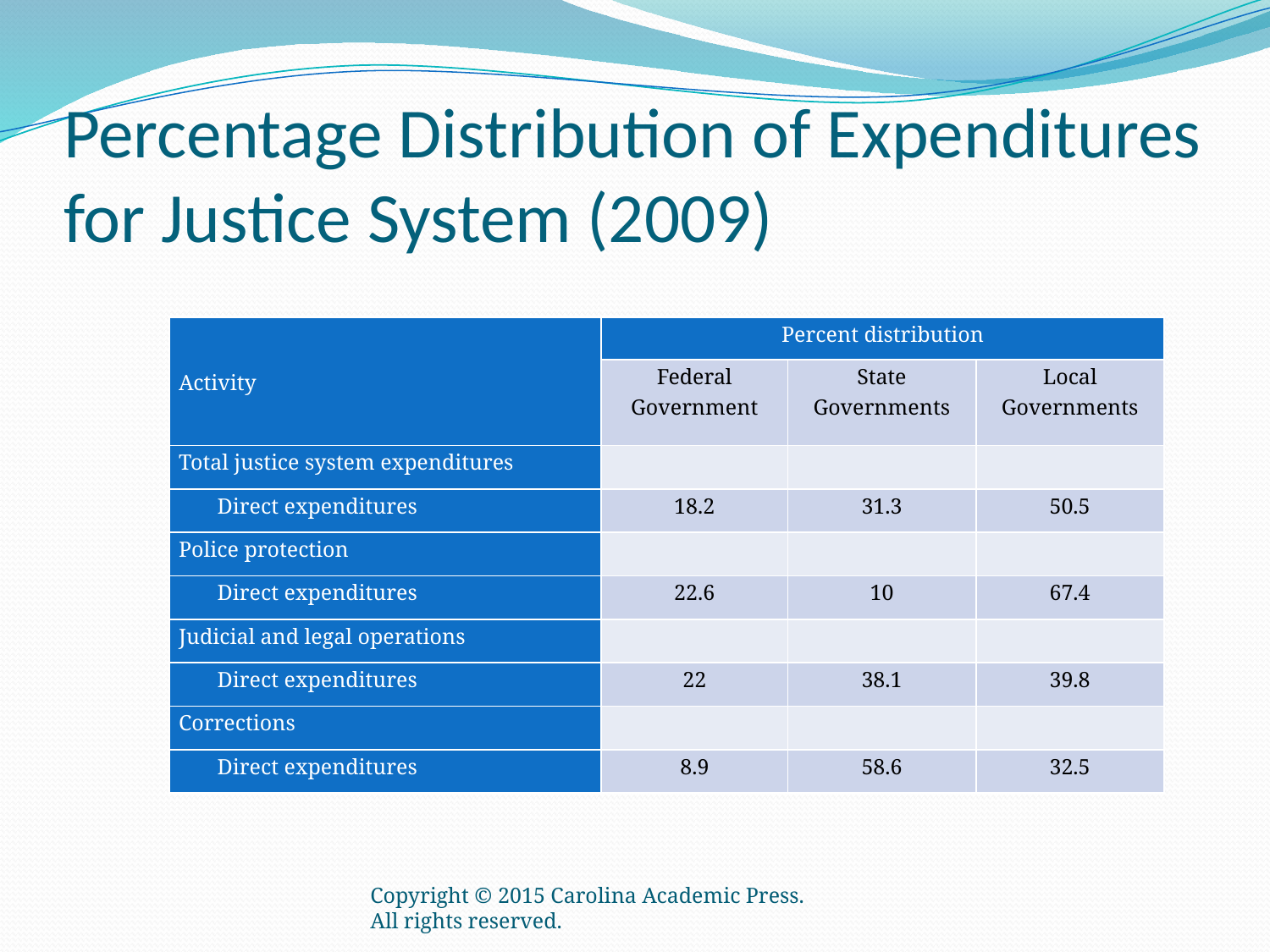

# Percentage Distribution of Expenditures for Justice System (2009)
| Activity | Percent distribution |  |  |
| --- | --- | --- | --- |
|  | Federal Government | State Governments | Local Governments |
| Total justice system expenditures |  |  |  |
| Direct expenditures | 18.2 | 31.3 | 50.5 |
| Police protection |  |  |  |
| Direct expenditures | 22.6 | 10 | 67.4 |
| Judicial and legal operations |  |  |  |
| Direct expenditures | 22 | 38.1 | 39.8 |
| Corrections |  |  |  |
| Direct expenditures | 8.9 | 58.6 | 32.5 |
Copyright © 2015 Carolina Academic Press. All rights reserved.